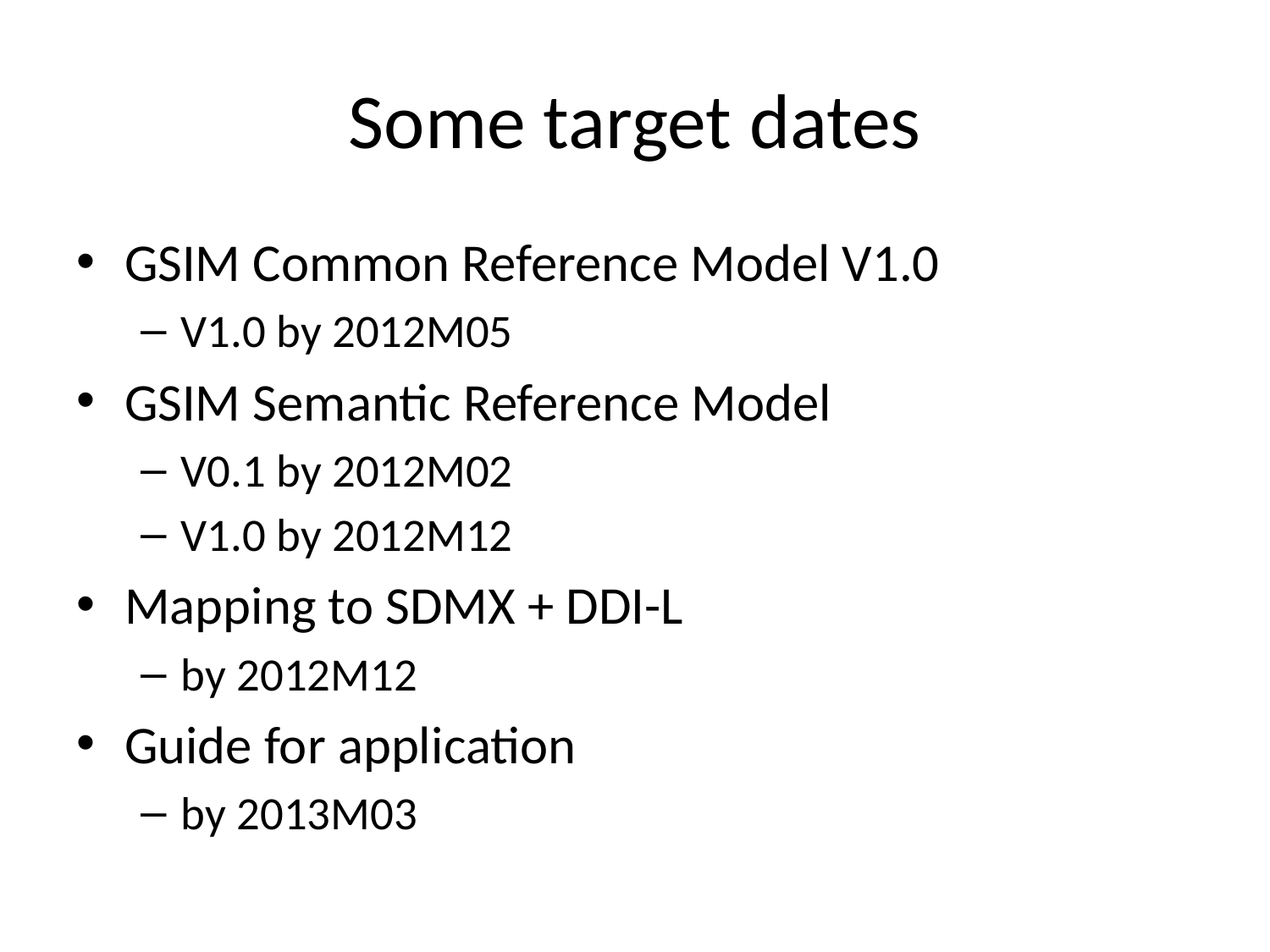

# Some target dates
GSIM Common Reference Model V1.0
V1.0 by 2012M05
GSIM Semantic Reference Model
V0.1 by 2012M02
V1.0 by 2012M12
Mapping to SDMX + DDI-L
by 2012M12
Guide for application
by 2013M03